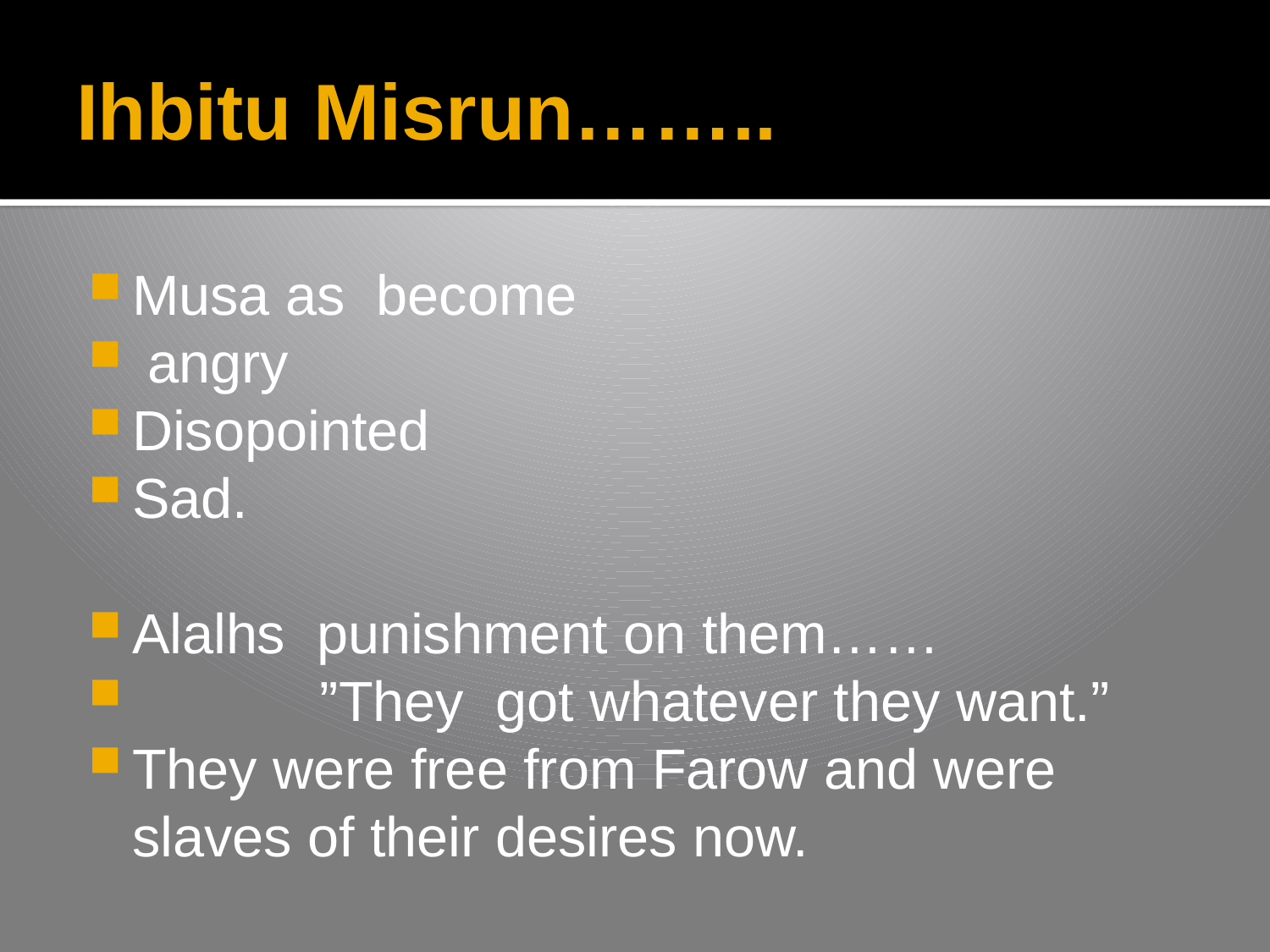

# Ihbitu Misrun……..
Musa as  become
 angry
Disopointed
Sad.

Alalhs  punishment on them……
            ”They  got whatever they want.”
They were free from Farow and were  slaves of their desires now.